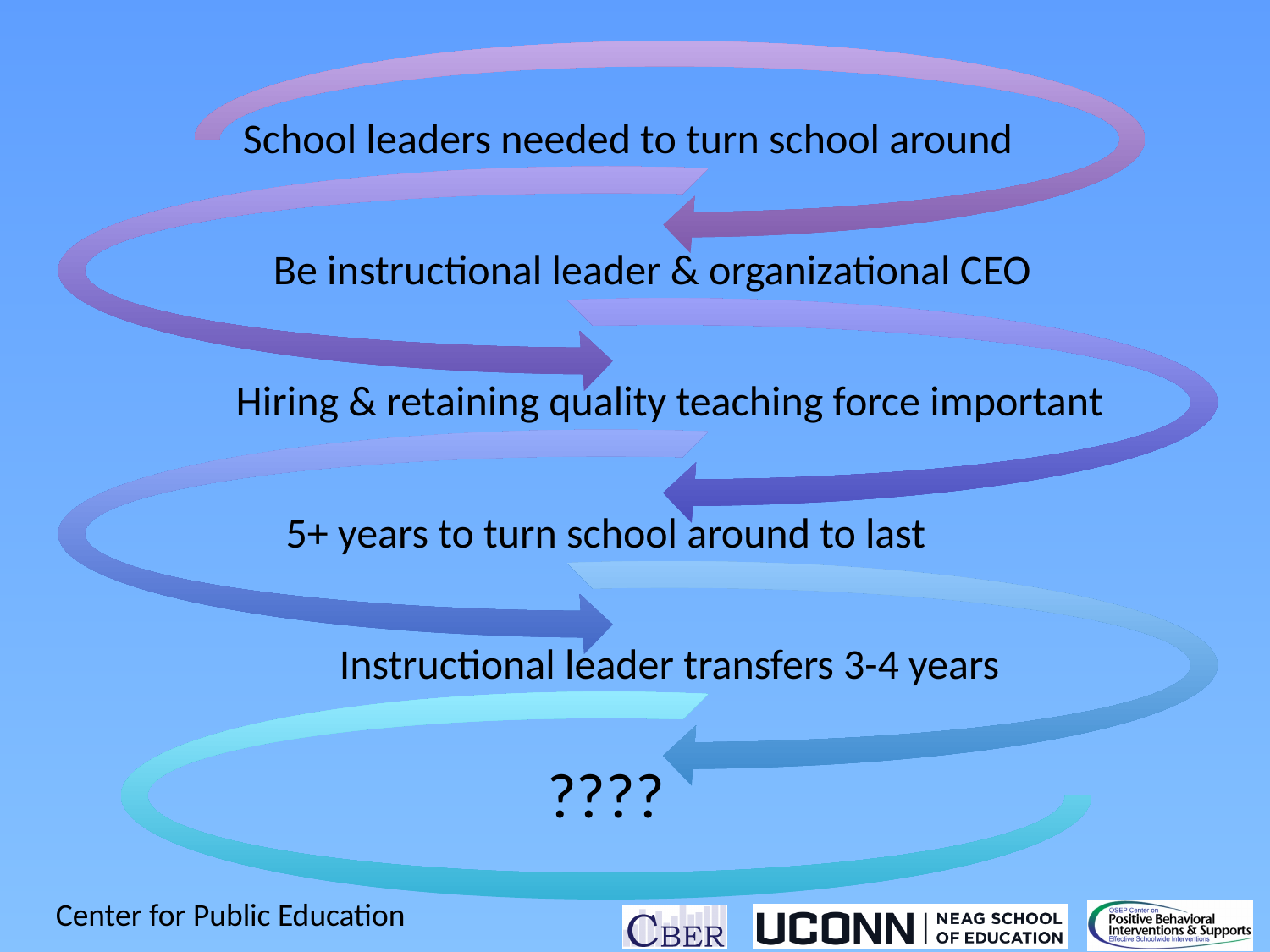

School leaders needed to turn school around

Be instructional leader & organizational CEO

Hiring & retaining quality teaching force important

5+ years to turn school around to last

Instructional leader transfers 3-4 years

????
Center for Public Education